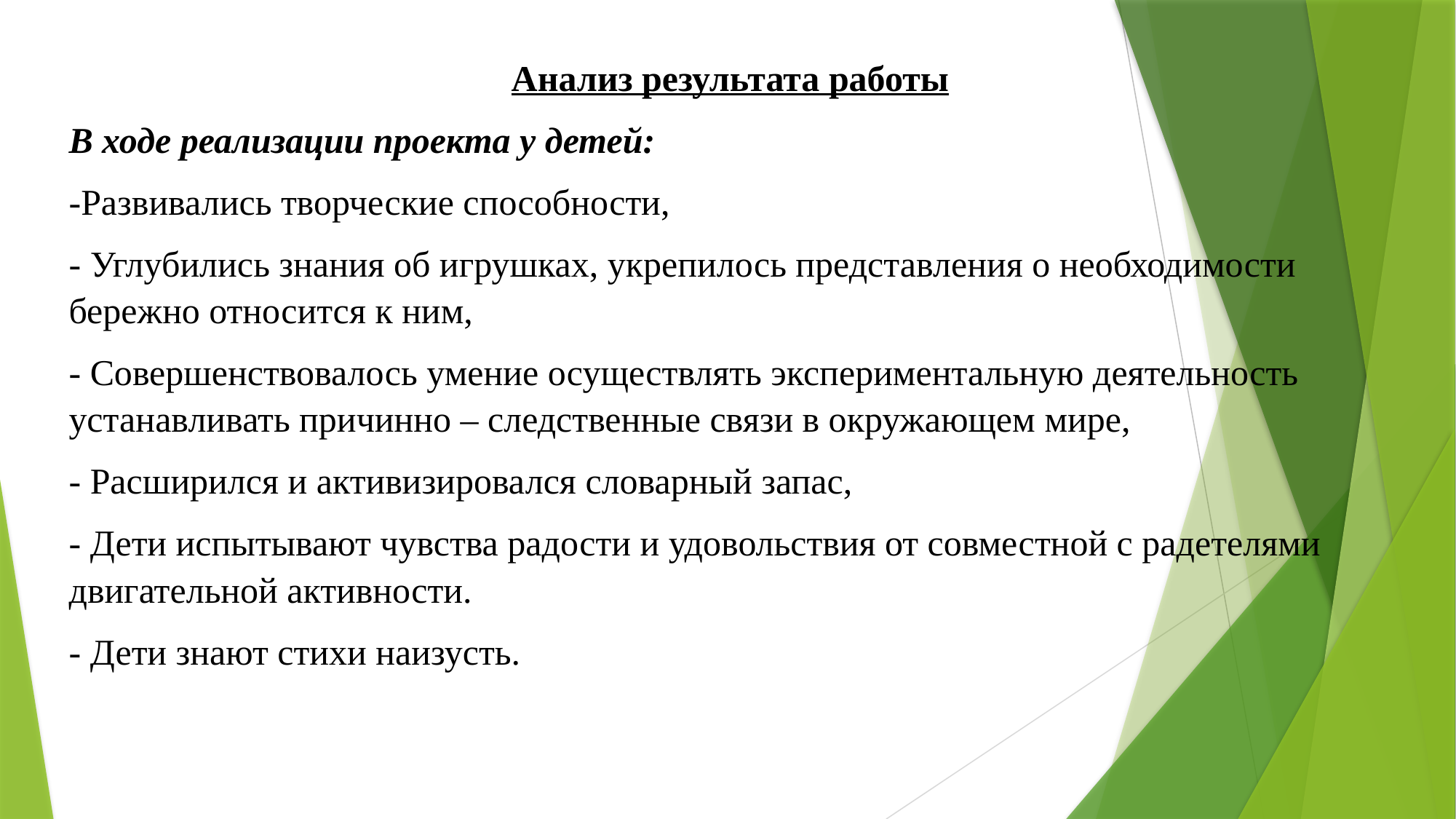

Анализ результата работы
В ходе реализации проекта у детей:
-Развивались творческие способности,
- Углубились знания об игрушках, укрепилось представления о необходимости бережно относится к ним,
- Совершенствовалось умение осуществлять экспериментальную деятельность устанавливать причинно – следственные связи в окружающем мире,
- Расширился и активизировался словарный запас,
- Дети испытывают чувства радости и удовольствия от совместной с радетелями двигательной активности.
- Дети знают стихи наизусть.